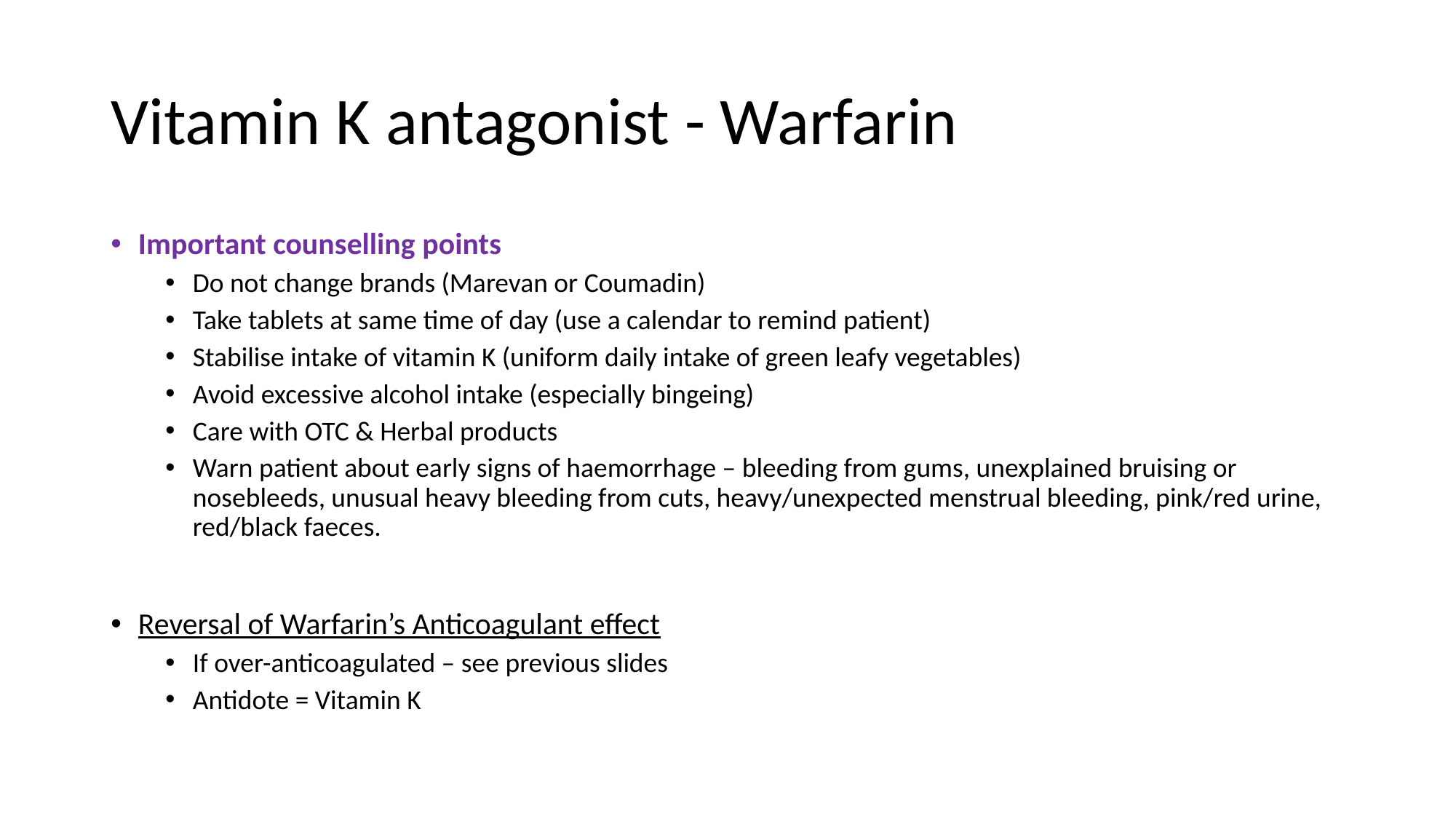

# Vitamin K antagonist - Warfarin
Important counselling points
Do not change brands (Marevan or Coumadin)
Take tablets at same time of day (use a calendar to remind patient)
Stabilise intake of vitamin K (uniform daily intake of green leafy vegetables)
Avoid excessive alcohol intake (especially bingeing)
Care with OTC & Herbal products
Warn patient about early signs of haemorrhage – bleeding from gums, unexplained bruising or nosebleeds, unusual heavy bleeding from cuts, heavy/unexpected menstrual bleeding, pink/red urine, red/black faeces.

Reversal of Warfarin’s Anticoagulant effect
If over-anticoagulated – see previous slides
Antidote = Vitamin K